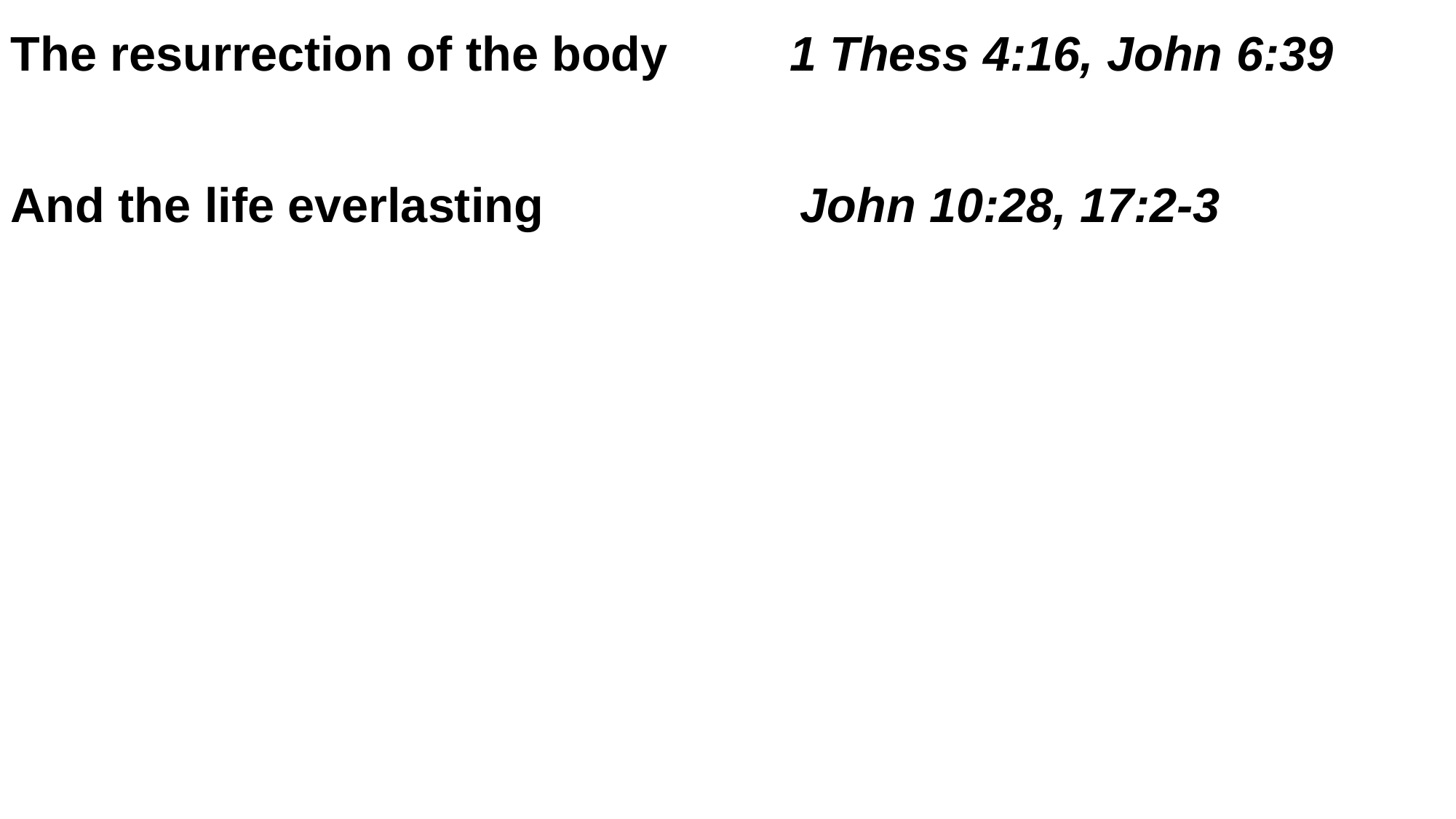

The resurrection of the body         1 Thess 4:16, John 6:39

And the life everlasting                   John 10:28, 17:2-3